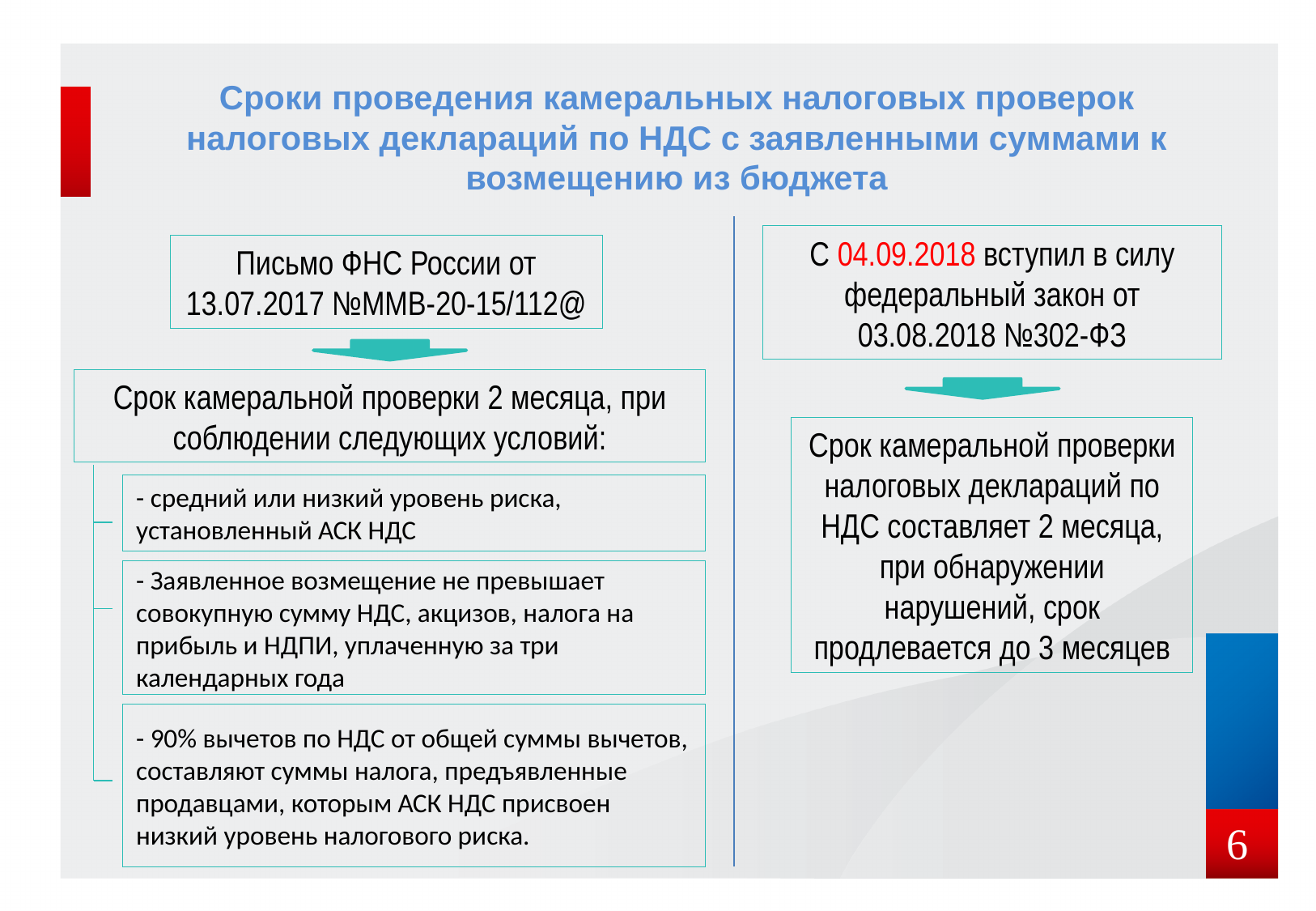

Сроки проведения камеральных налоговых проверок налоговых деклараций по НДС с заявленными суммами к возмещению из бюджета
C 04.09.2018 вступил в силу федеральный закон от 03.08.2018 №302-ФЗ
Письмо ФНС России от 13.07.2017 №ММВ-20-15/112@

Срок камеральной проверки 2 месяца, при соблюдении следующих условий:

Срок камеральной проверки налоговых деклараций по НДС составляет 2 месяца, при обнаружении нарушений, срок продлевается до 3 месяцев

- средний или низкий уровень риска, установленный АСК НДС
- Заявленное возмещение не превышает совокупную сумму НДС, акцизов, налога на прибыль и НДПИ, уплаченную за три календарных года
- 90% вычетов по НДС от общей суммы вычетов, составляют суммы налога, предъявленные продавцами, которым АСК НДС присвоен низкий уровень налогового риска.
6